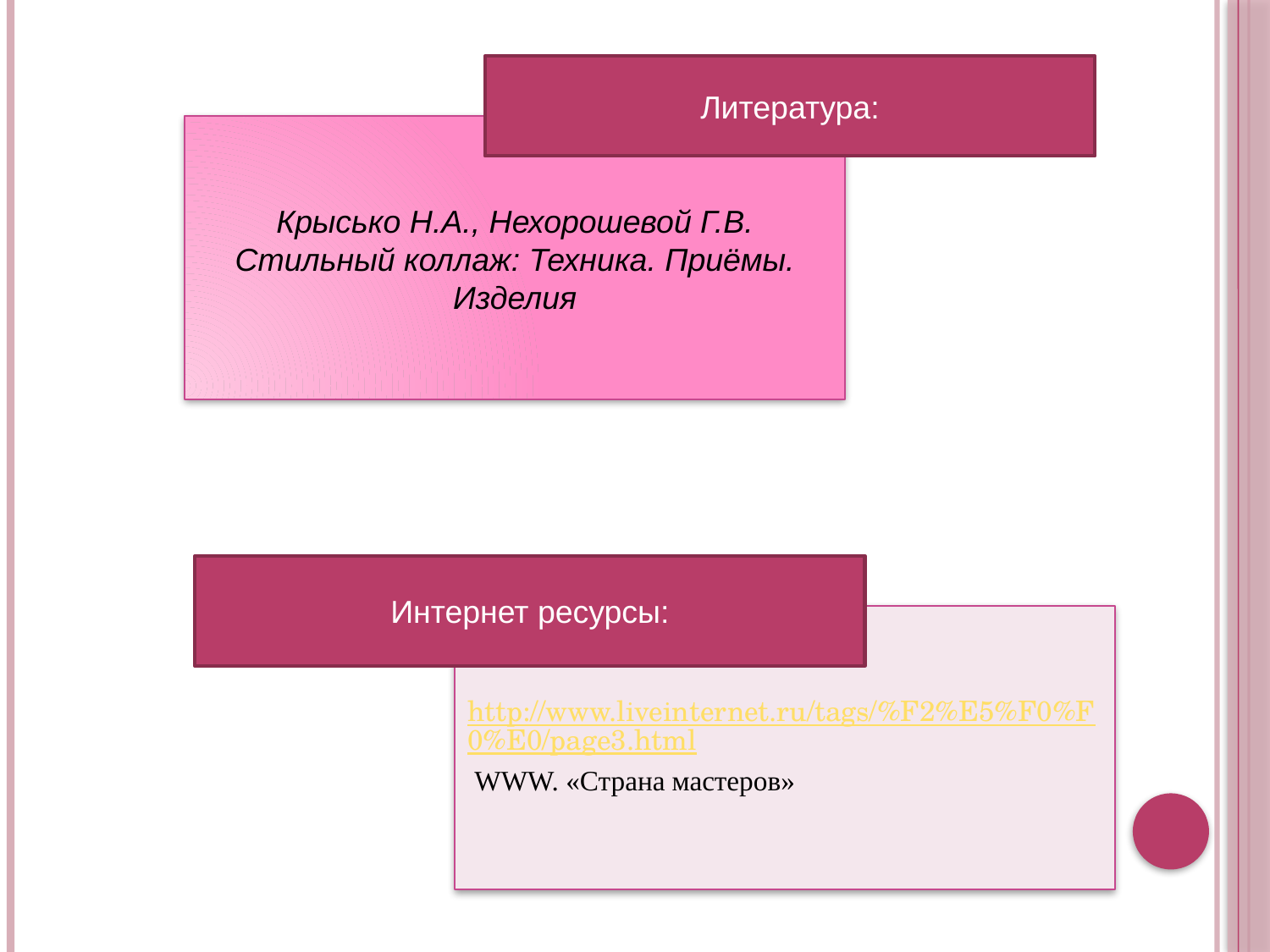

Литература:
Крысько Н.А., Нехорошевой Г.В. Стильный коллаж: Техника. Приёмы. Изделия

Интернет ресурсы:
http://www.liveinternet.ru/tags/%F2%E5%F0%F0%E0/page3.html
 WWW. «Страна мастеров»